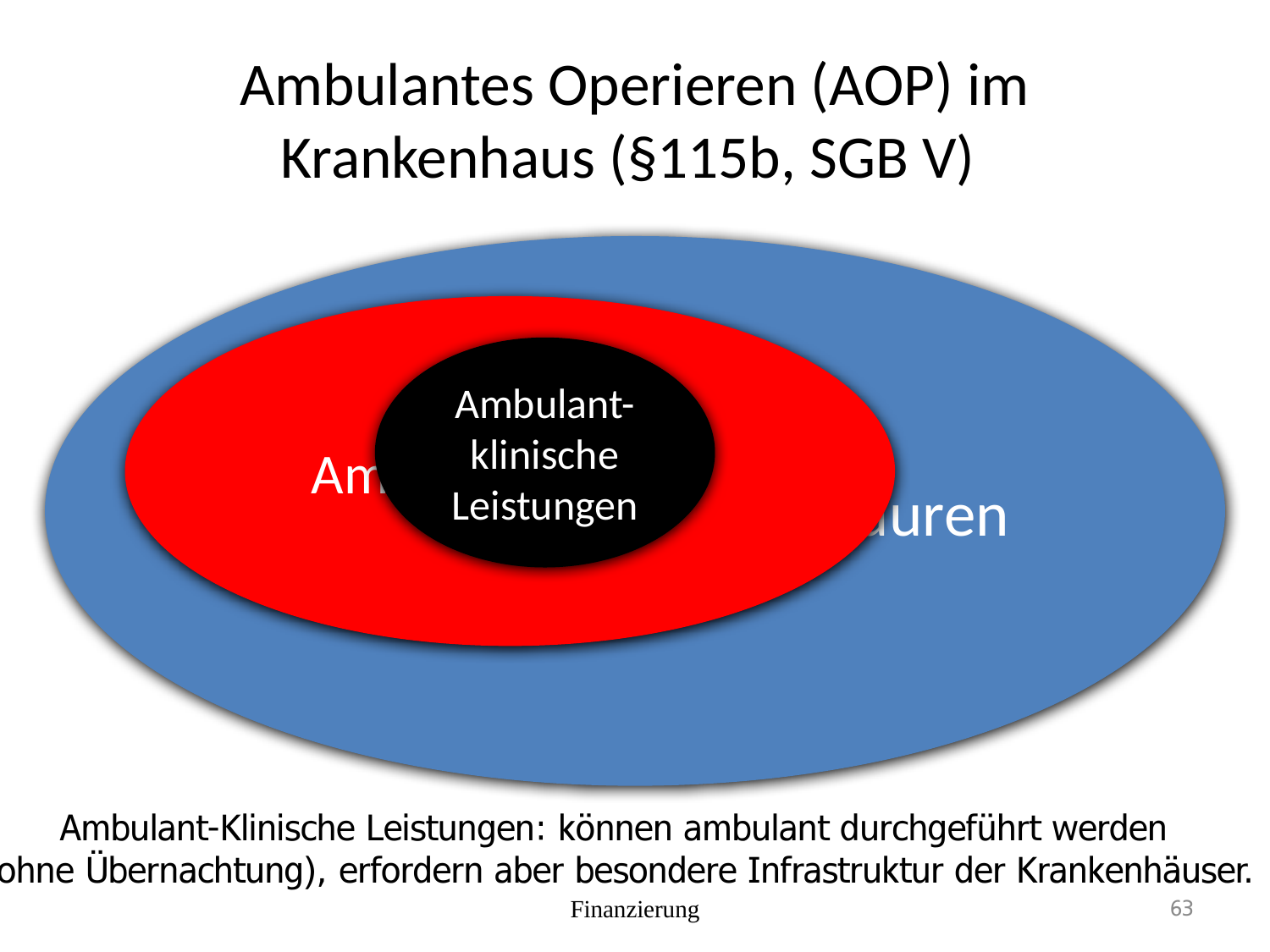

# Ambulantes Operieren (AOP) im Krankenhaus (§115b, SGB V)

Operationen und Prozeduren
Ambulantisierbar
Ambulant-klinische Leistungen
Ambulant-Klinische Leistungen: können ambulant durchgeführt werden
(ohne Übernachtung), erfordern aber besondere Infrastruktur der Krankenhäuser.
Finanzierung
63